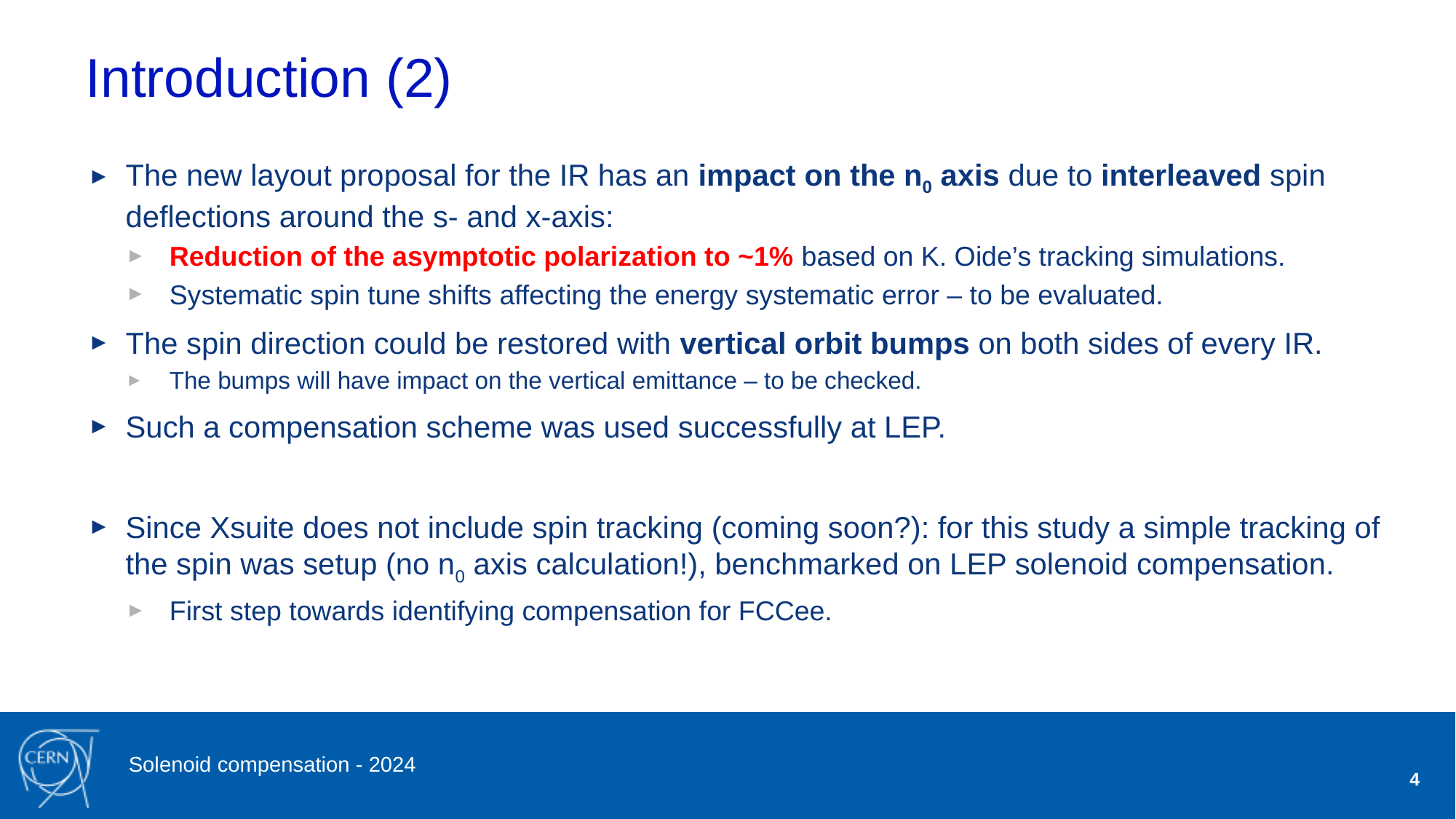

# Introduction (2)
The new layout proposal for the IR has an impact on the n0 axis due to interleaved spin deflections around the s- and x-axis:
Reduction of the asymptotic polarization to ~1% based on K. Oide’s tracking simulations.
Systematic spin tune shifts affecting the energy systematic error – to be evaluated.
The spin direction could be restored with vertical orbit bumps on both sides of every IR.
The bumps will have impact on the vertical emittance – to be checked.
Such a compensation scheme was used successfully at LEP.

Since Xsuite does not include spin tracking (coming soon?): for this study a simple tracking of the spin was setup (no n0 axis calculation!), benchmarked on LEP solenoid compensation.
First step towards identifying compensation for FCCee.